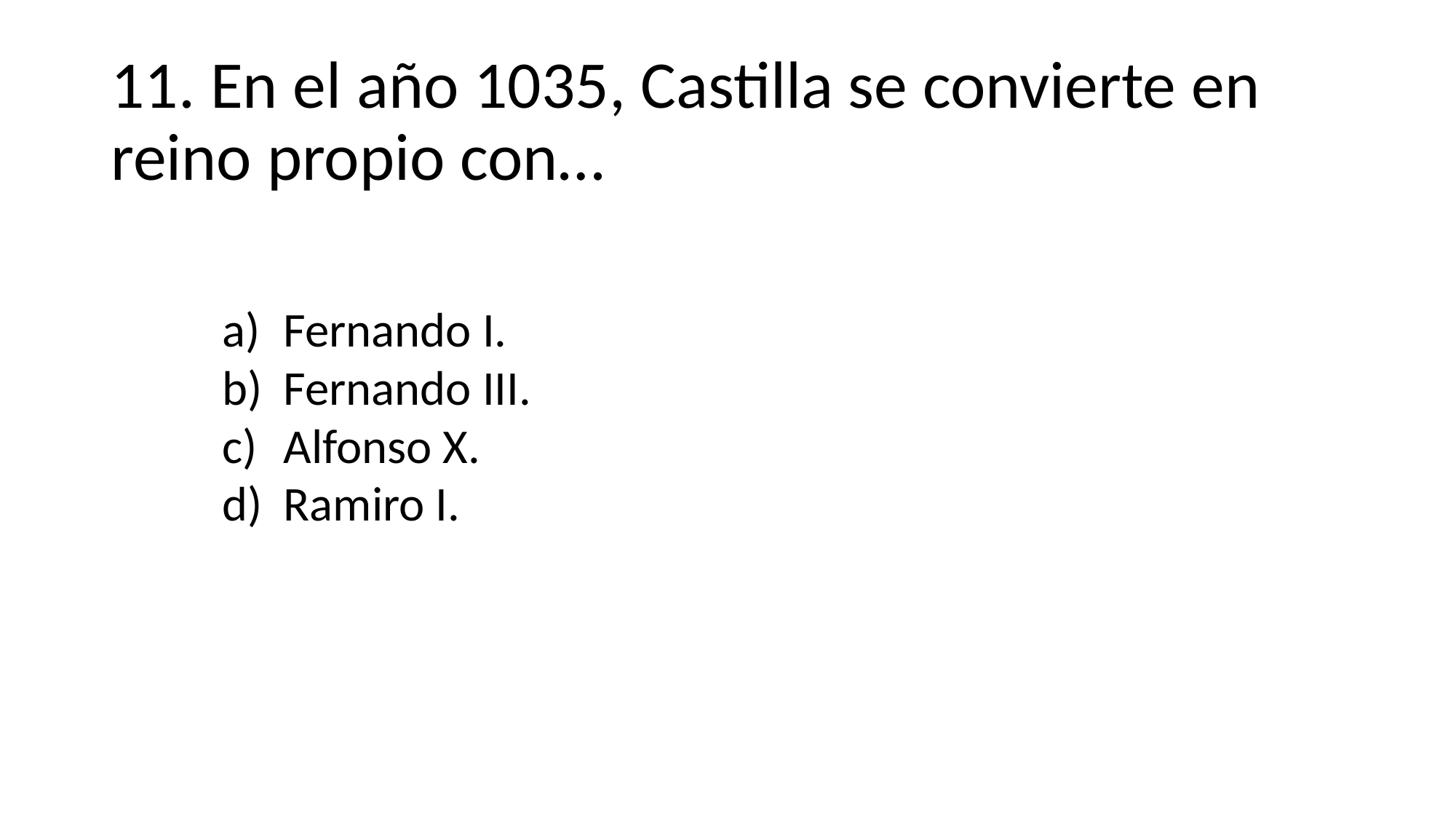

# 11. En el año 1035, Castilla se convierte en reino propio con…
Fernando I.
Fernando III.
Alfonso X.
Ramiro I.